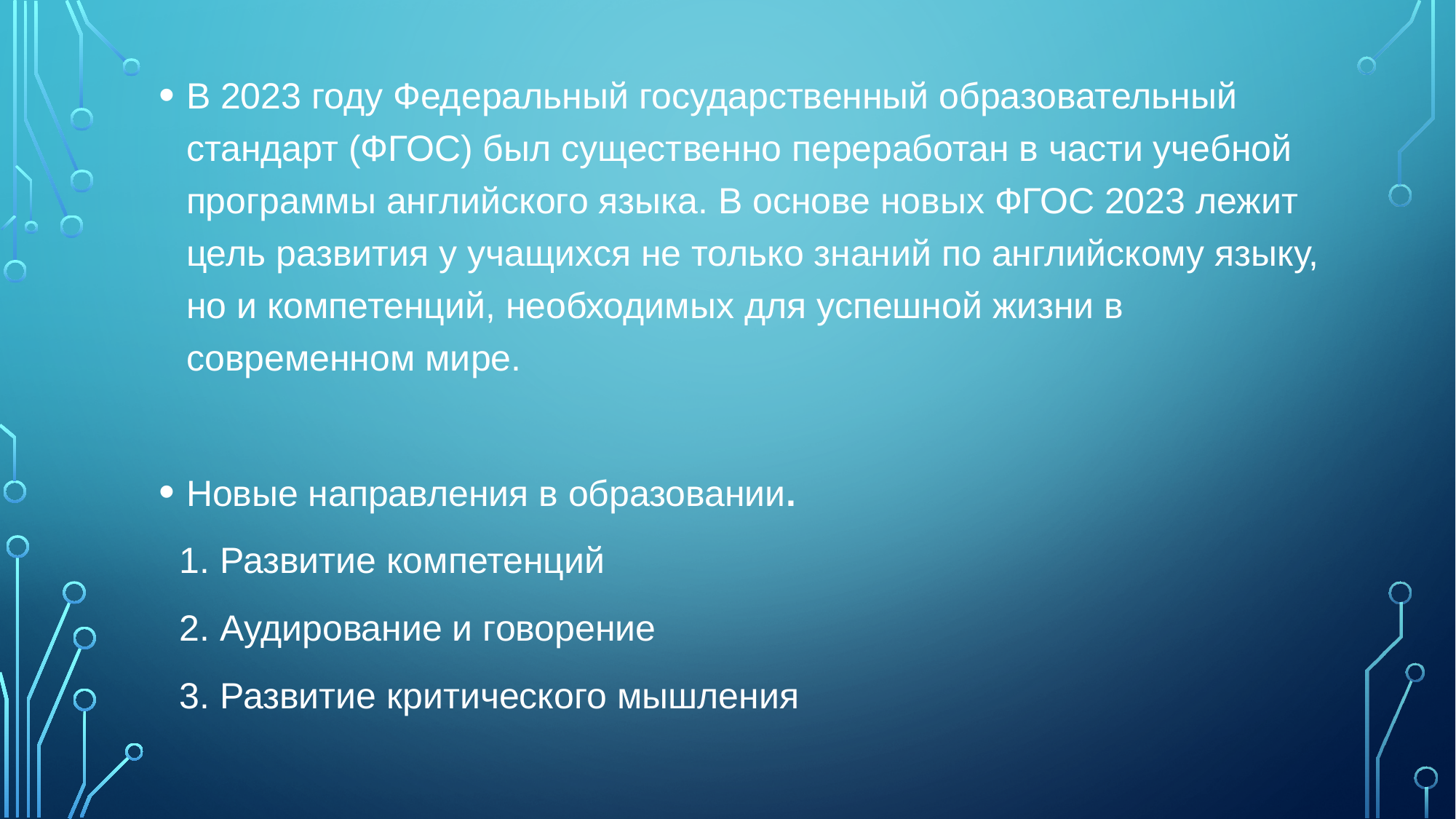

В 2023 году Федеральный государственный образовательный стандарт (ФГОС) был существенно переработан в части учебной программы английского языка. В основе новых ФГОС 2023 лежит цель развития у учащихся не только знаний по английскому языку, но и компетенций, необходимых для успешной жизни в современном мире.

Новые направления в образовании.
  1. Развитие компетенций
  2. Аудирование и говорение
  3. Развитие критического мышления